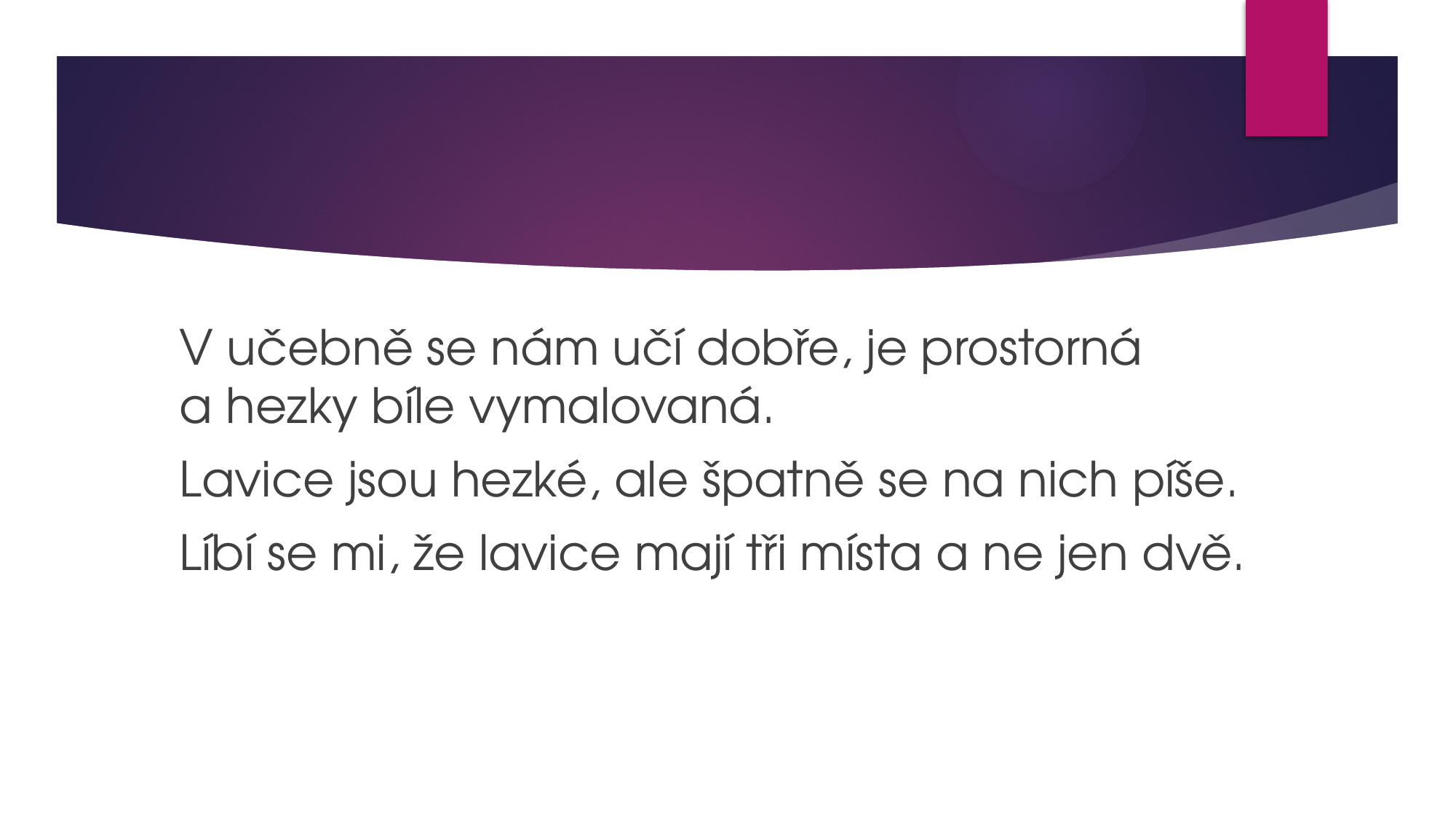

V učebně se nám učí dobře, je prostorná a hezky bíle vymalovaná.
Lavice jsou hezké, ale špatně se na nich píše.
Líbí se mi, že lavice mají tři místa a ne jen dvě.